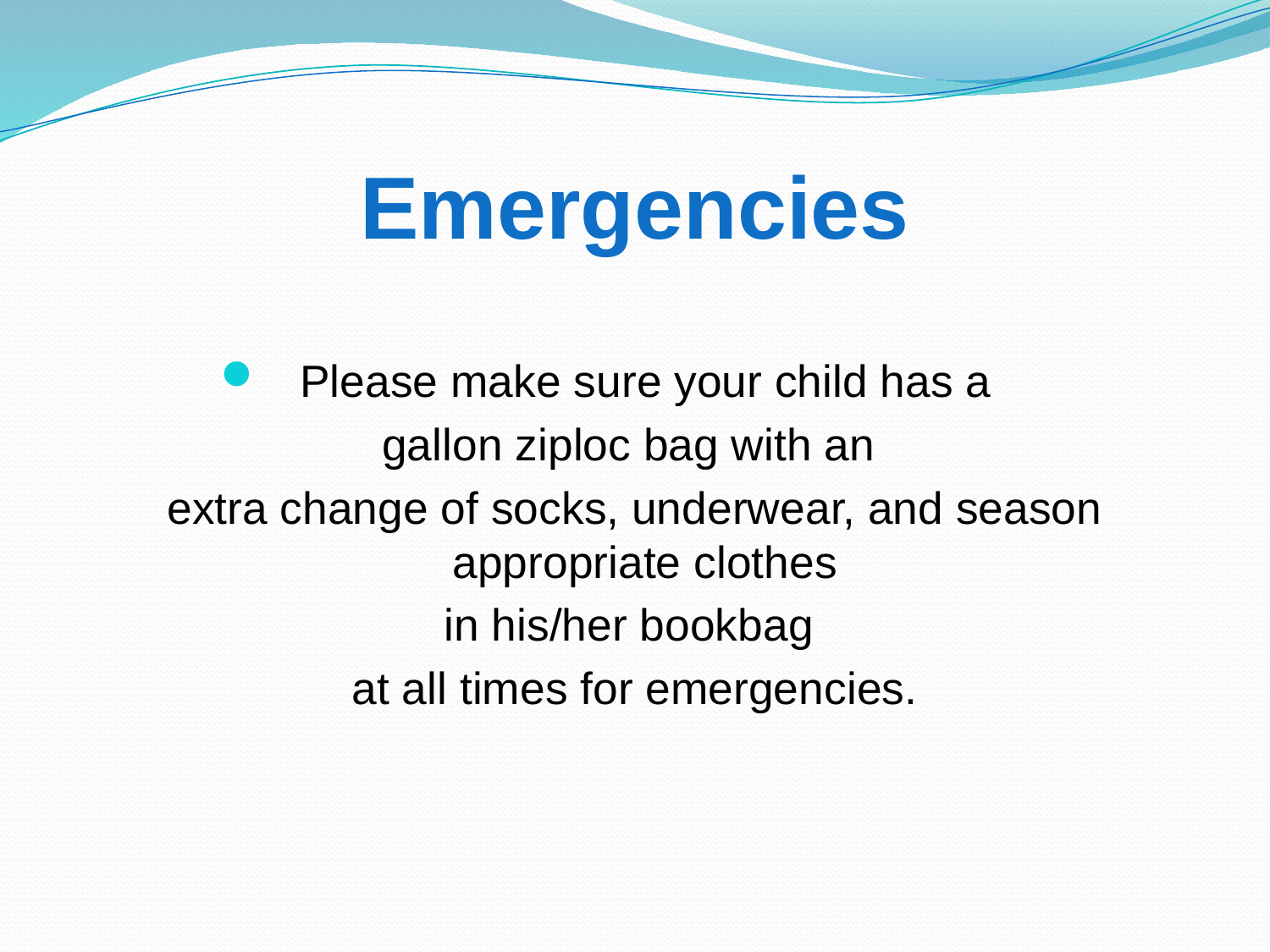

# Emergencies

Please make sure your child has a
gallon ziploc bag with an
extra change of socks, underwear, and season appropriate clothes
in his/her bookbag
at all times for emergencies.